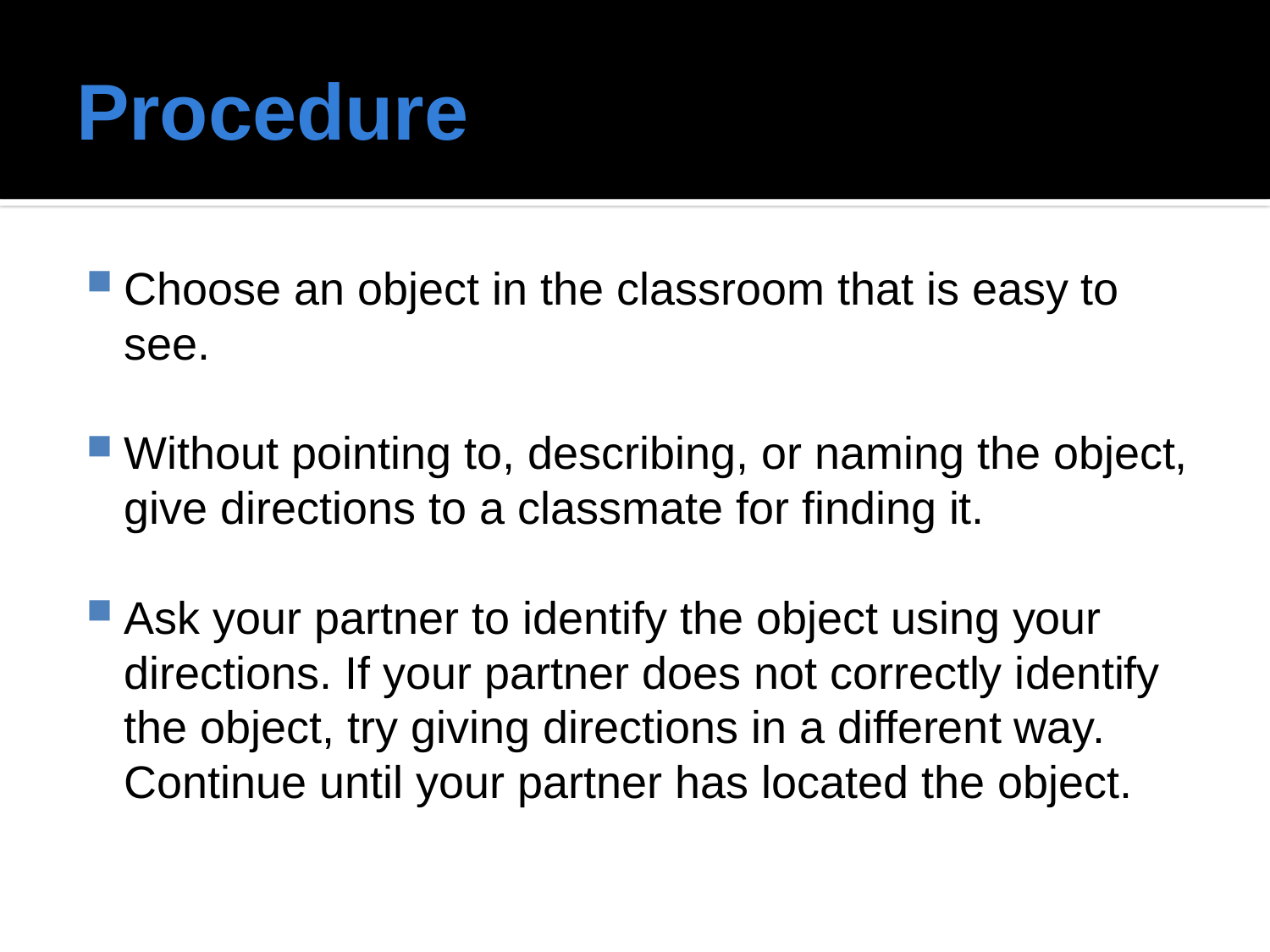

# Procedure
Choose an object in the classroom that is easy to see.

Without pointing to, describing, or naming the object, give directions to a classmate for finding it.

Ask your partner to identify the object using your directions. If your partner does not correctly identify the object, try giving directions in a different way. Continue until your partner has located the object.